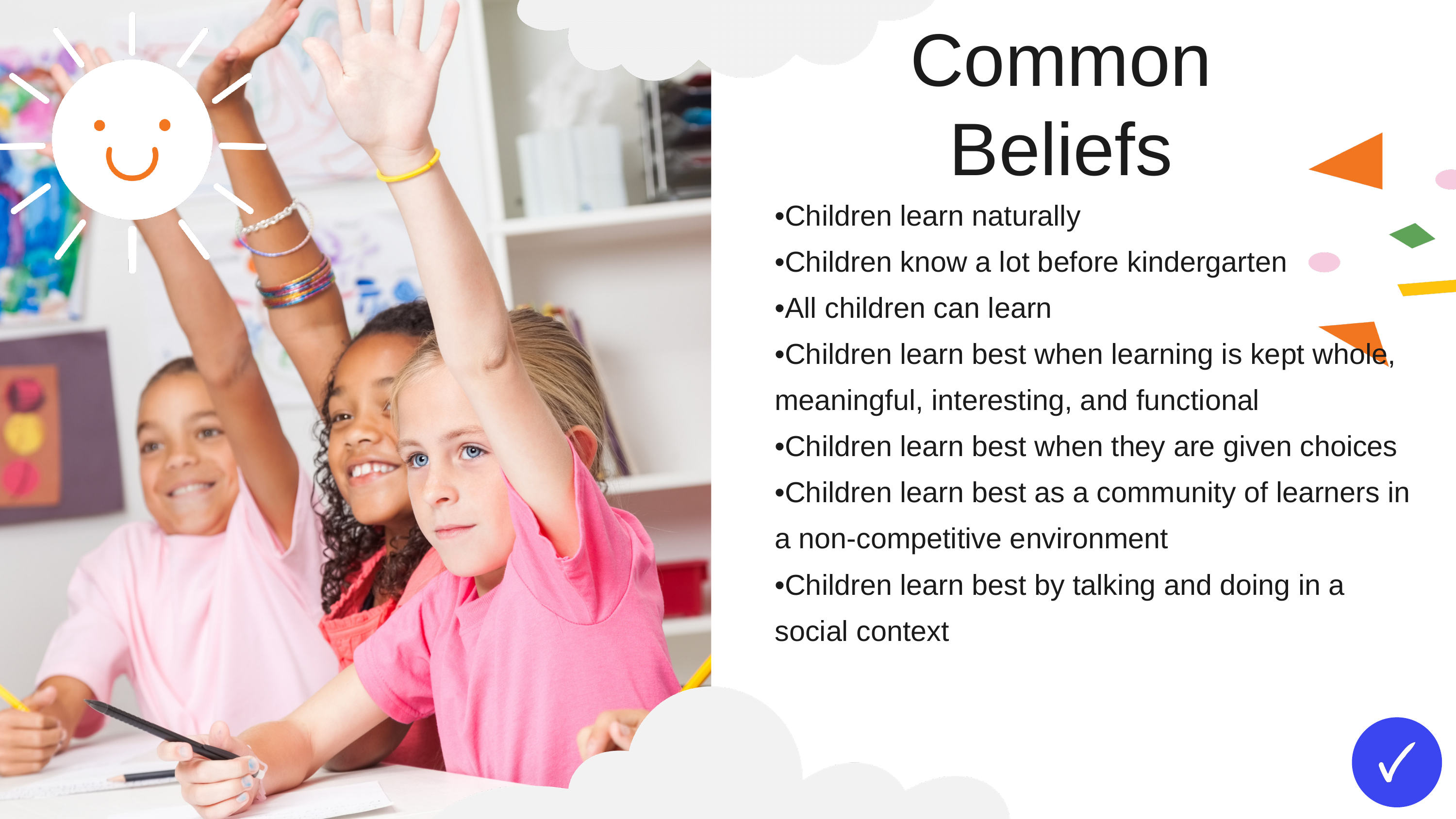

Common Beliefs

•Children learn naturally
•Children know a lot before kindergarten
•All children can learn
•Children learn best when learning is kept whole, meaningful, interesting, and functional
•Children learn best when they are given choices
•Children learn best as a community of learners in a non-competitive environment
•Children learn best by talking and doing in a social context